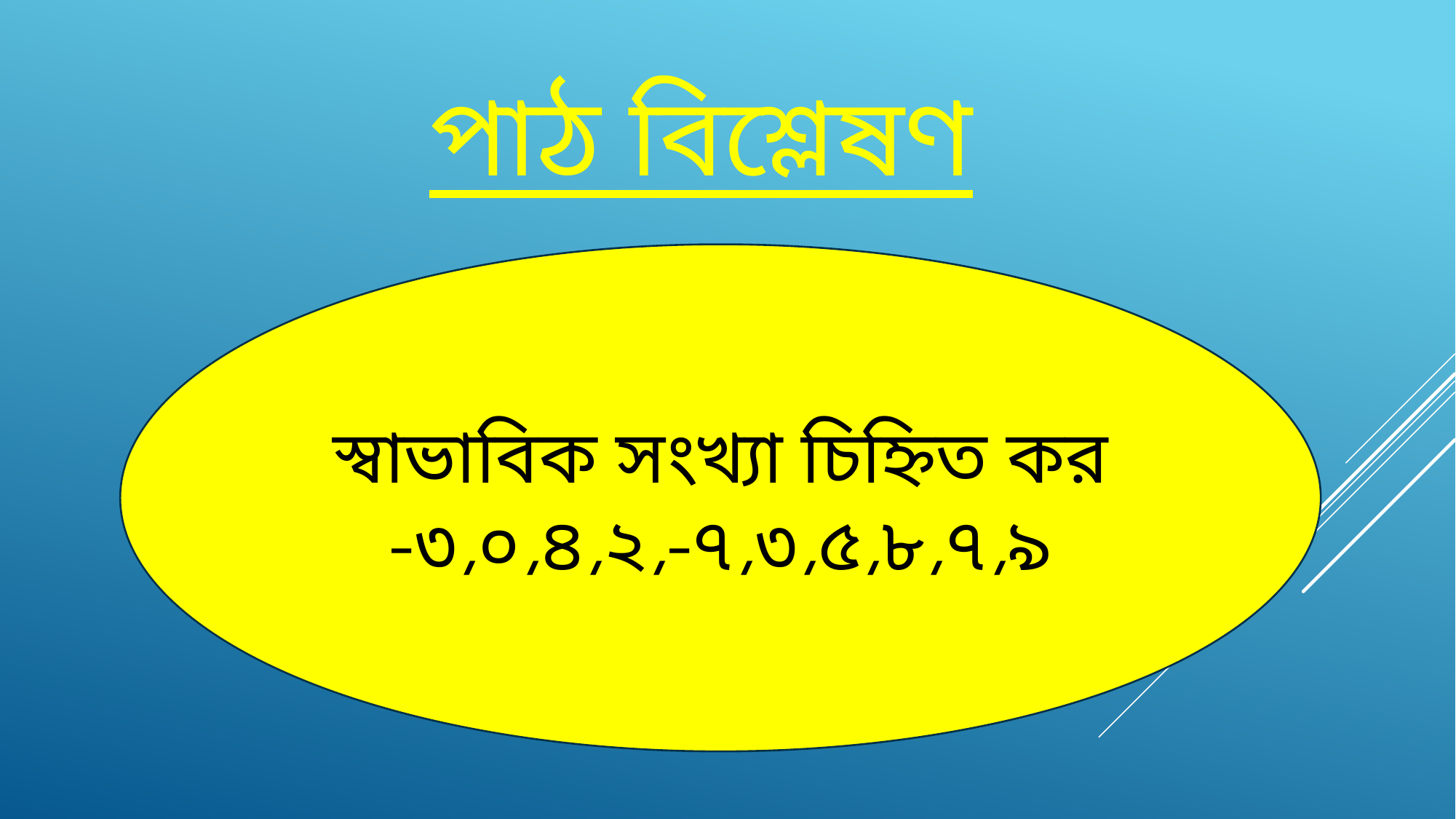

পাঠ বিশ্লেষণ
স্বাভাবিক সংখ্যা চিহ্নিত কর
-৩,০,৪,২,-৭,৩,৫,৮,৭,৯